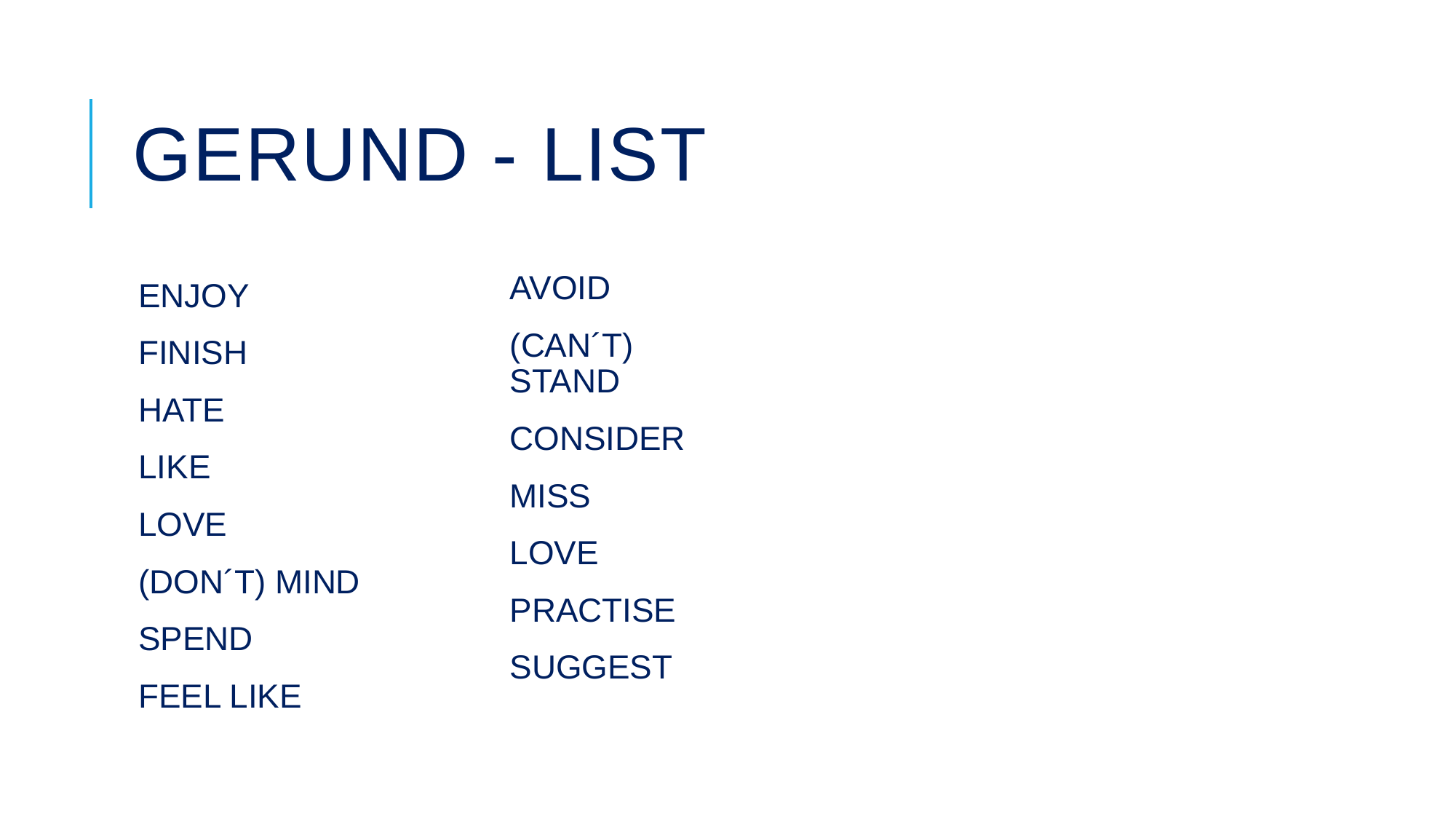

# GERUND - LIST
AVOID
(CAN´T) STAND
CONSIDER
MISS
LOVE
PRACTISE
SUGGEST

ENJOY
FINISH
HATE
LIKE
LOVE
(DON´T) MIND
SPEND
FEEL LIKE